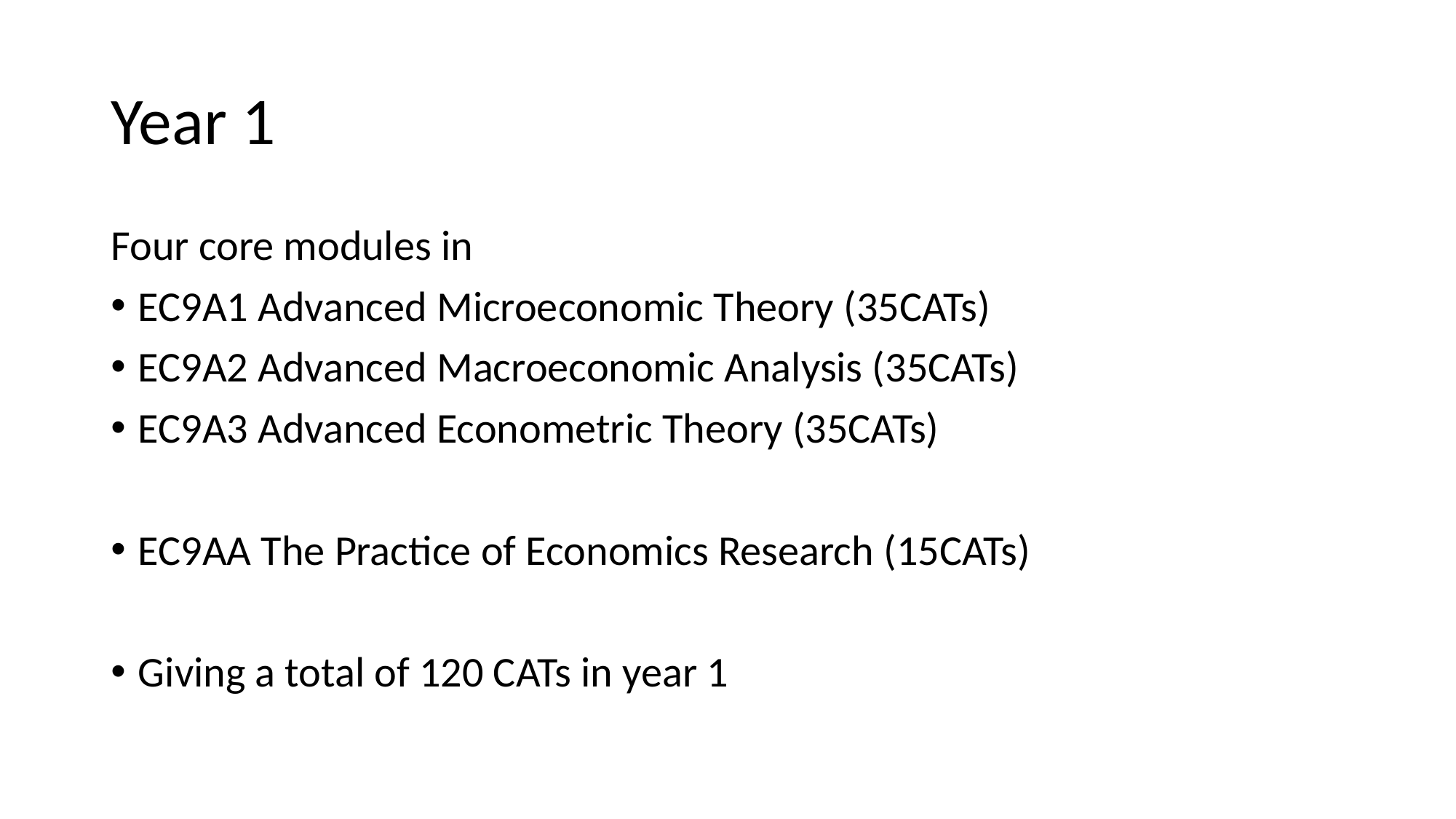

# Year 1
Four core modules in
EC9A1 Advanced Microeconomic Theory (35CATs)
EC9A2 Advanced Macroeconomic Analysis (35CATs)
EC9A3 Advanced Econometric Theory (35CATs)

EC9AA The Practice of Economics Research (15CATs)

Giving a total of 120 CATs in year 1